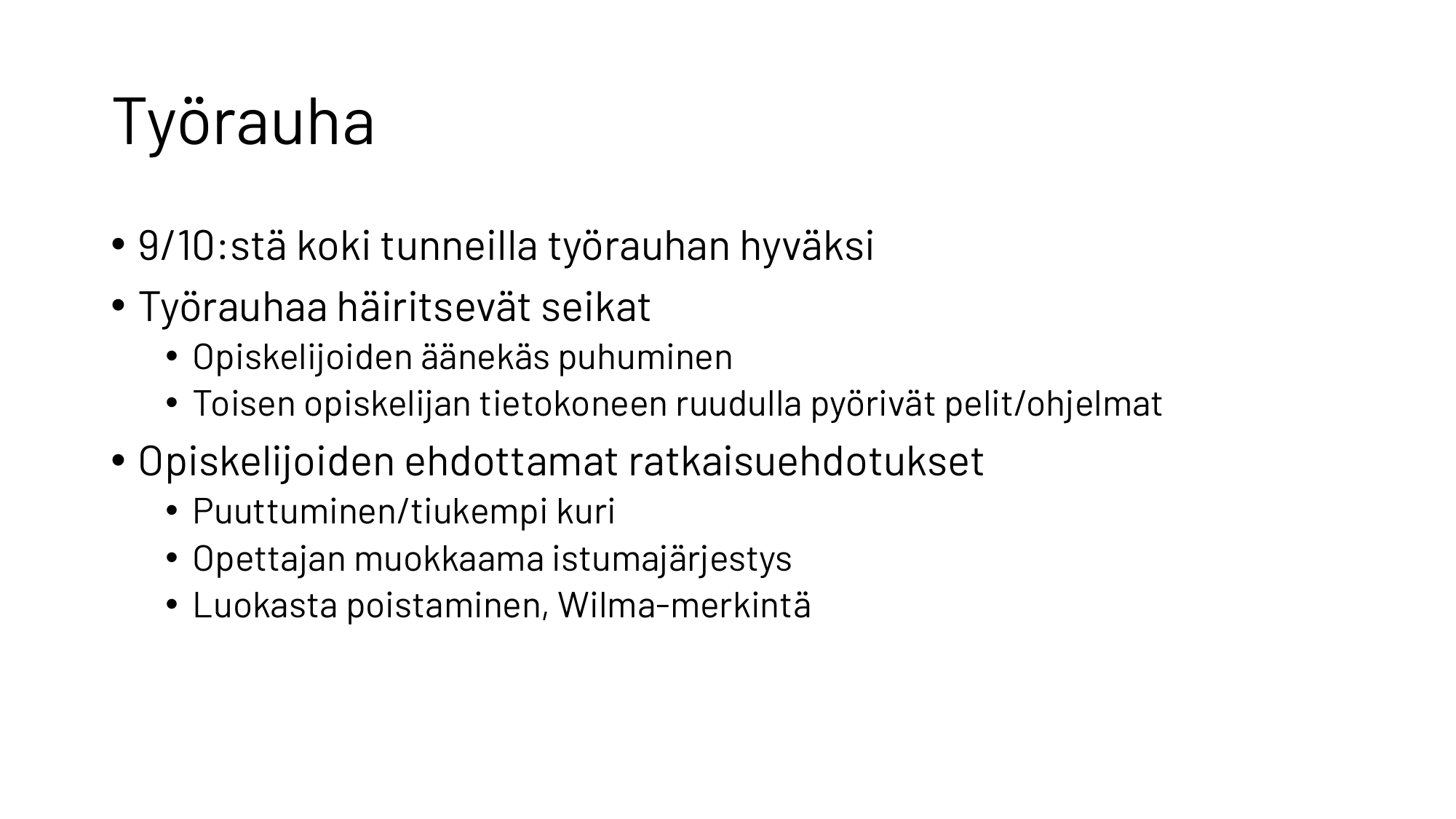

# Työrauha
9/10:stä koki tunneilla työrauhan hyväksi
Työrauhaa häiritsevät seikat
Opiskelijoiden äänekäs puhuminen
Toisen opiskelijan tietokoneen ruudulla pyörivät pelit/ohjelmat
Opiskelijoiden ehdottamat ratkaisuehdotukset
Puuttuminen/tiukempi kuri
Opettajan muokkaama istumajärjestys
Luokasta poistaminen, Wilma-merkintä